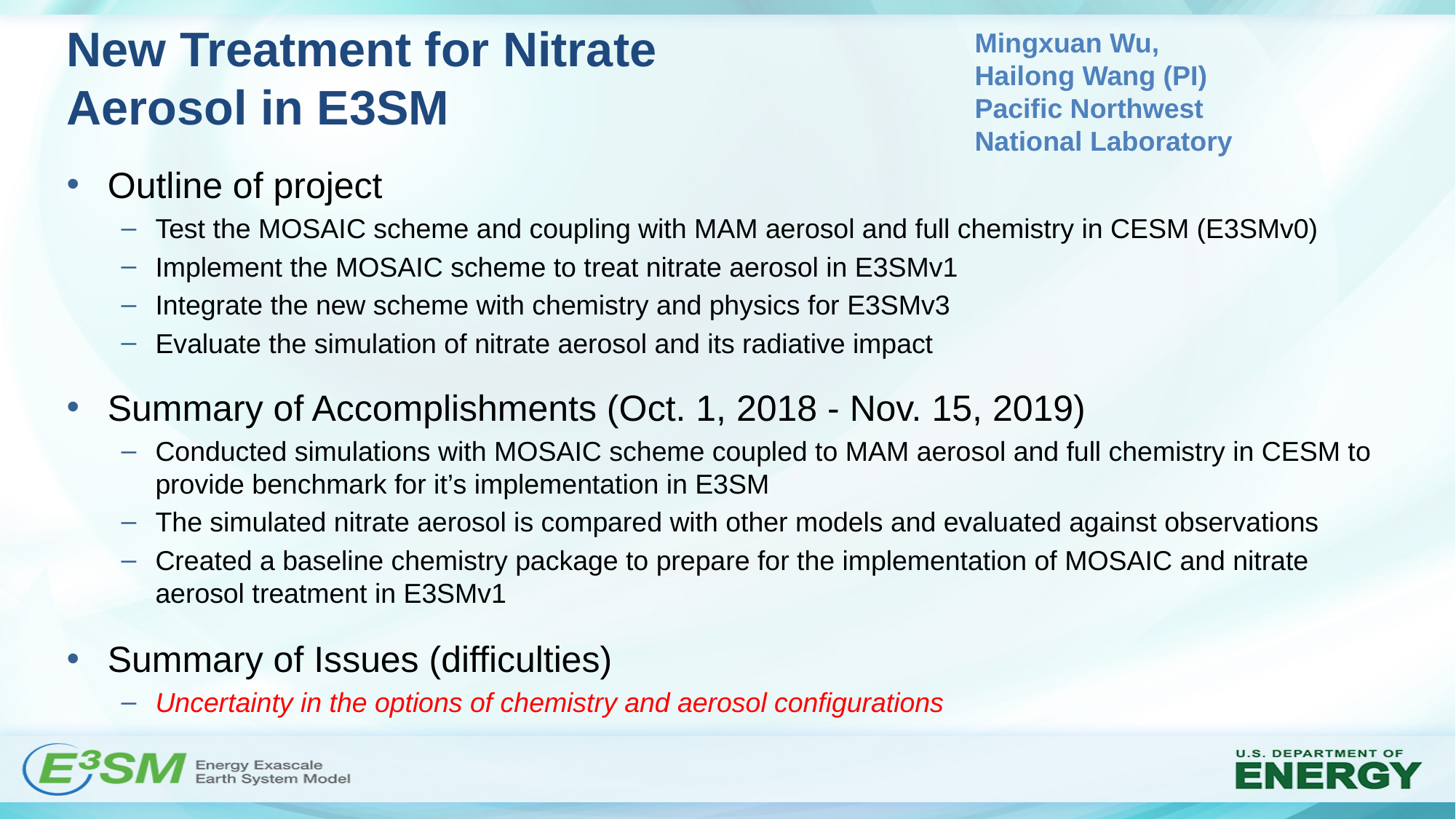

# New Treatment for Nitrate Aerosol in E3SM
Mingxuan Wu, Hailong Wang (PI)
Pacific Northwest National Laboratory
Outline of project
Test the MOSAIC scheme and coupling with MAM aerosol and full chemistry in CESM (E3SMv0)
Implement the MOSAIC scheme to treat nitrate aerosol in E3SMv1
Integrate the new scheme with chemistry and physics for E3SMv3
Evaluate the simulation of nitrate aerosol and its radiative impact

Summary of Accomplishments (Oct. 1, 2018 - Nov. 15, 2019)
Conducted simulations with MOSAIC scheme coupled to MAM aerosol and full chemistry in CESM to provide benchmark for it’s implementation in E3SM
The simulated nitrate aerosol is compared with other models and evaluated against observations
Created a baseline chemistry package to prepare for the implementation of MOSAIC and nitrate aerosol treatment in E3SMv1
Summary of Issues (difficulties)
Uncertainty in the options of chemistry and aerosol configurations